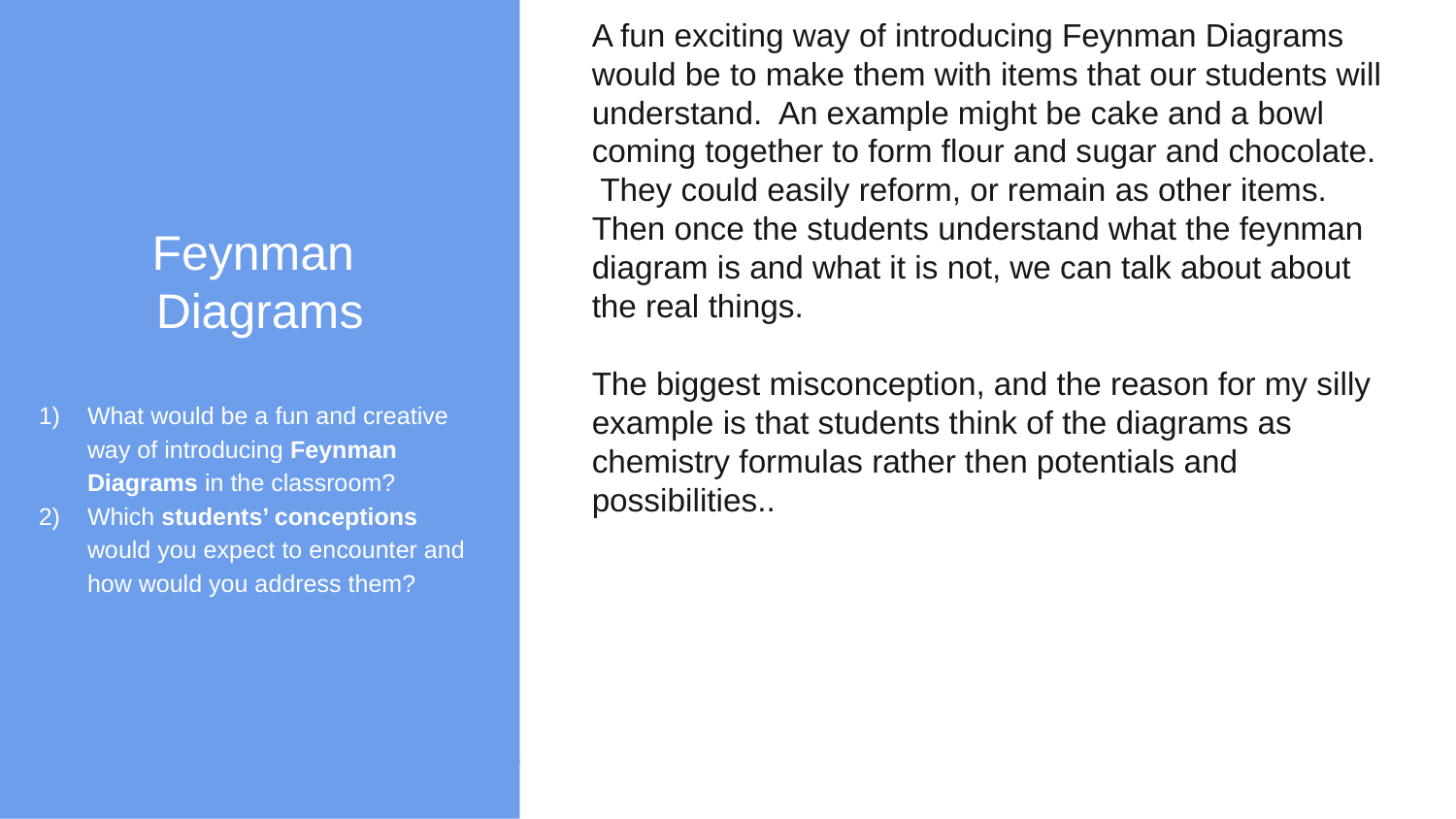

Feynman
Diagrams

What would be a fun and creative way of introducing Feynman Diagrams in the classroom?
Which students’ conceptions would you expect to encounter and how would you address them?
A fun exciting way of introducing Feynman Diagrams would be to make them with items that our students will understand.  An example might be cake and a bowl coming together to form flour and sugar and chocolate.  They could easily reform, or remain as other items.  Then once the students understand what the feynman diagram is and what it is not, we can talk about about the real things.

The biggest misconception, and the reason for my silly example is that students think of the diagrams as chemistry formulas rather then potentials and possibilities..